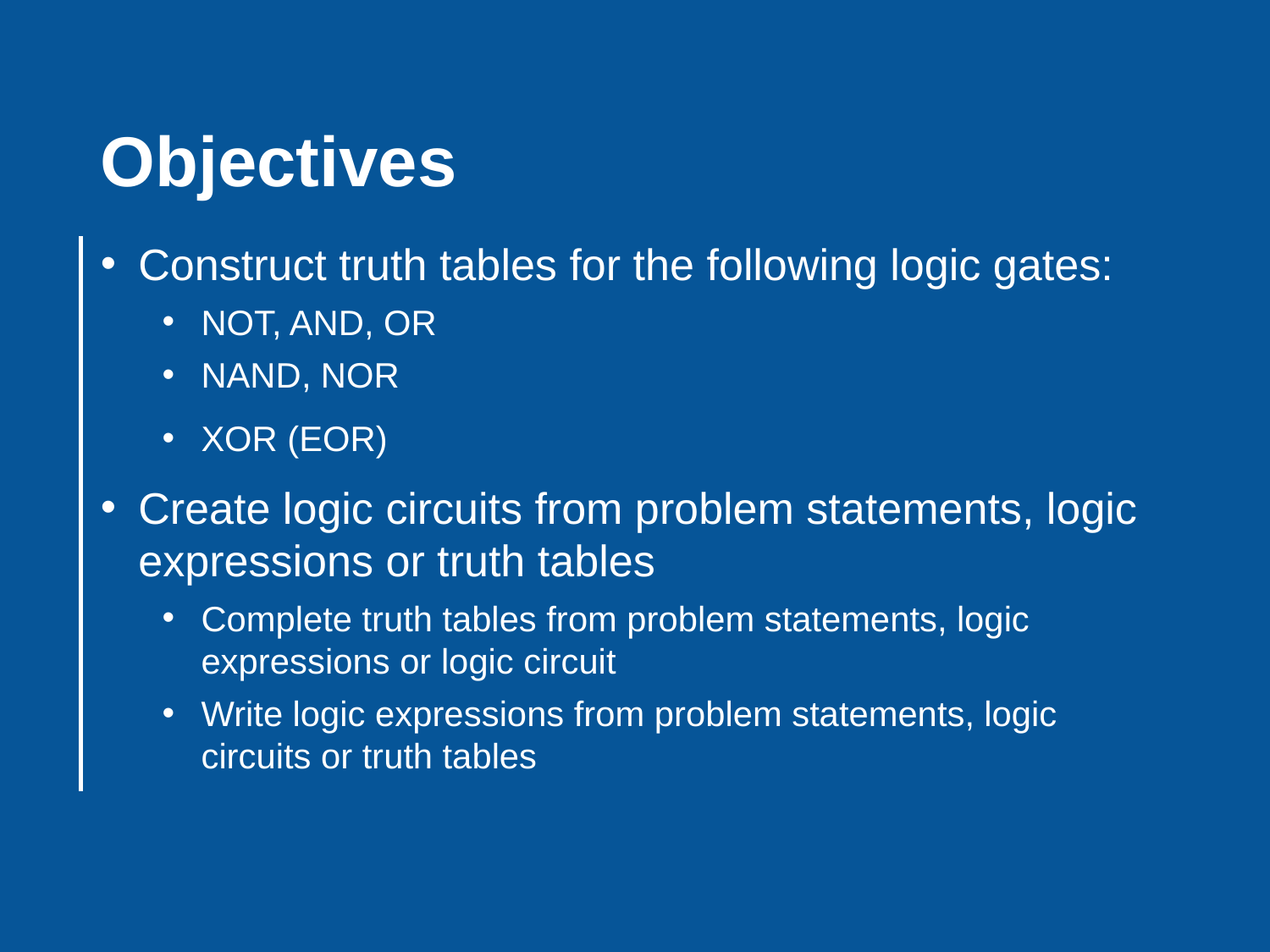

Objectives
Construct truth tables for the following logic gates:
NOT, AND, OR
NAND, NOR
XOR (EOR)
Create logic circuits from problem statements, logic expressions or truth tables
Complete truth tables from problem statements, logic expressions or logic circuit
Write logic expressions from problem statements, logic circuits or truth tables